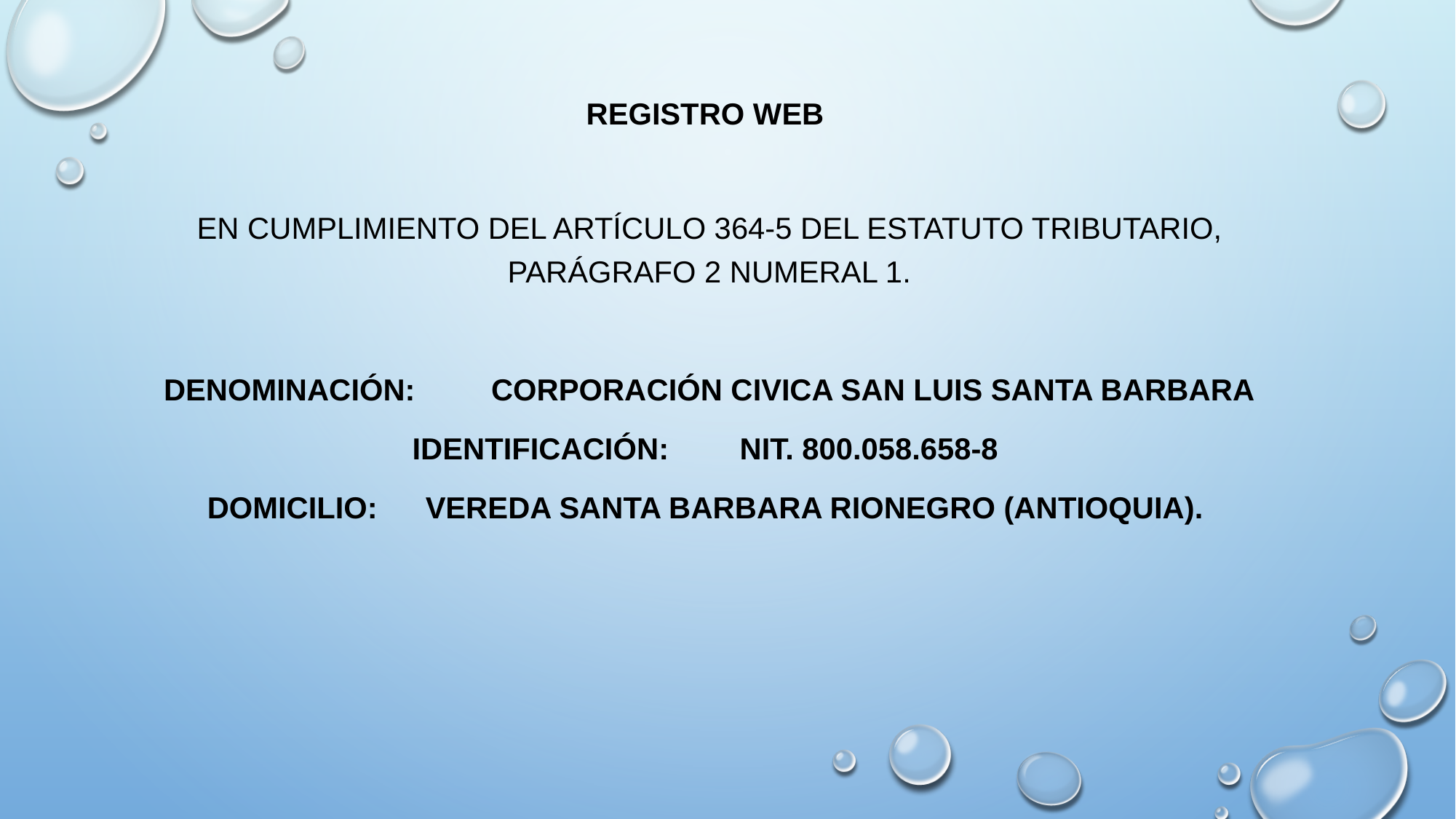

# REGISTRO WEB
En cumplimiento del Artículo 364-5 del Estatuto Tributario, parágrafo 2 Numeral 1.

DENOMINACIÓN: 	corporación civica san luis santa barbara
IDENTIFICACIÓN: 	NIT. 800.058.658-8
DOMICILIO: 	vereda santa barbara rionegro (Antioquia).